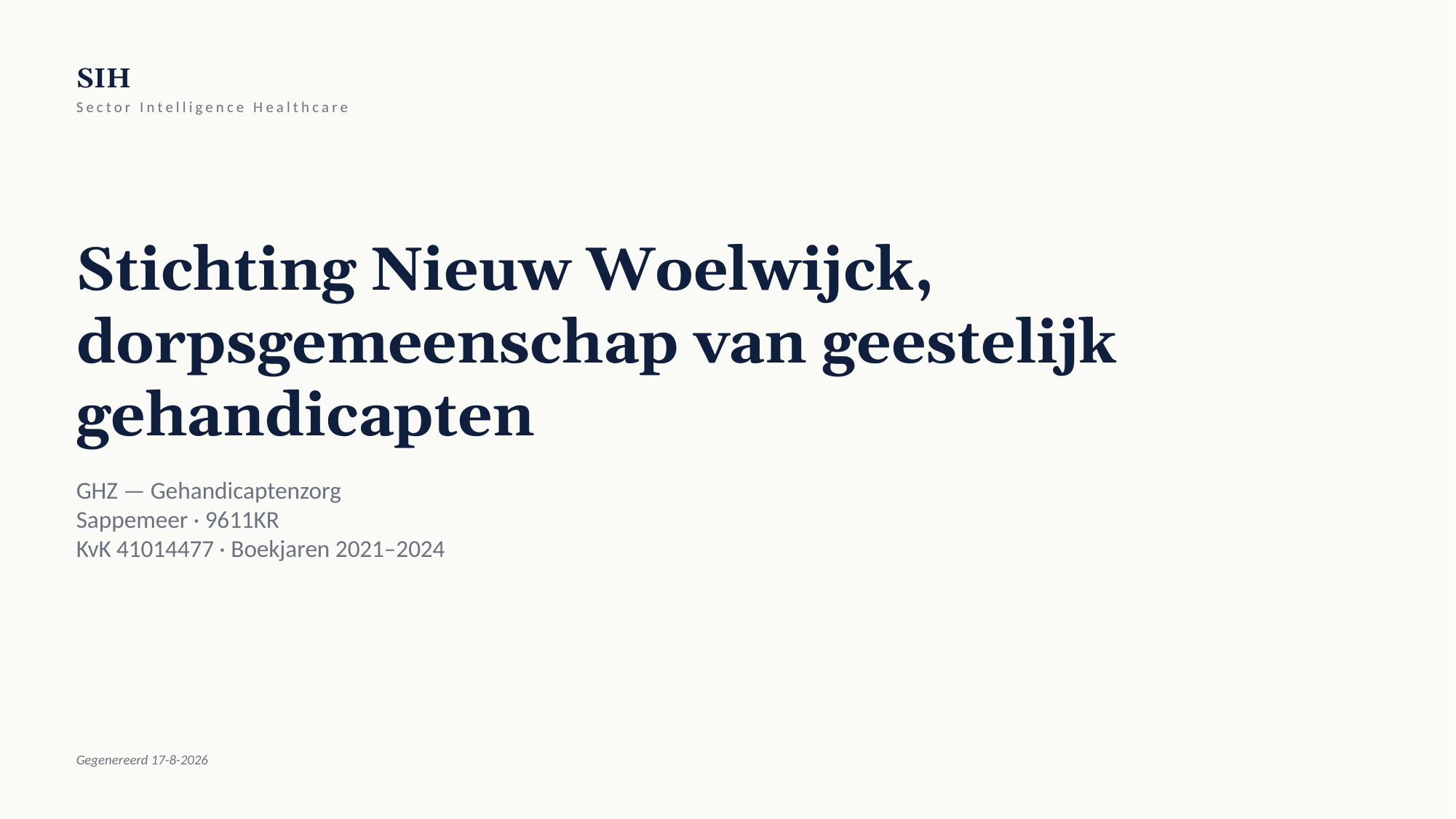

SIH
Sector Intelligence Healthcare
Stichting Nieuw Woelwijck, dorpsgemeenschap van geestelijk gehandicapten
GHZ — Gehandicaptenzorg
Sappemeer · 9611KR
KvK 41014477 · Boekjaren 2021–2024
Gegenereerd 17-8-2026